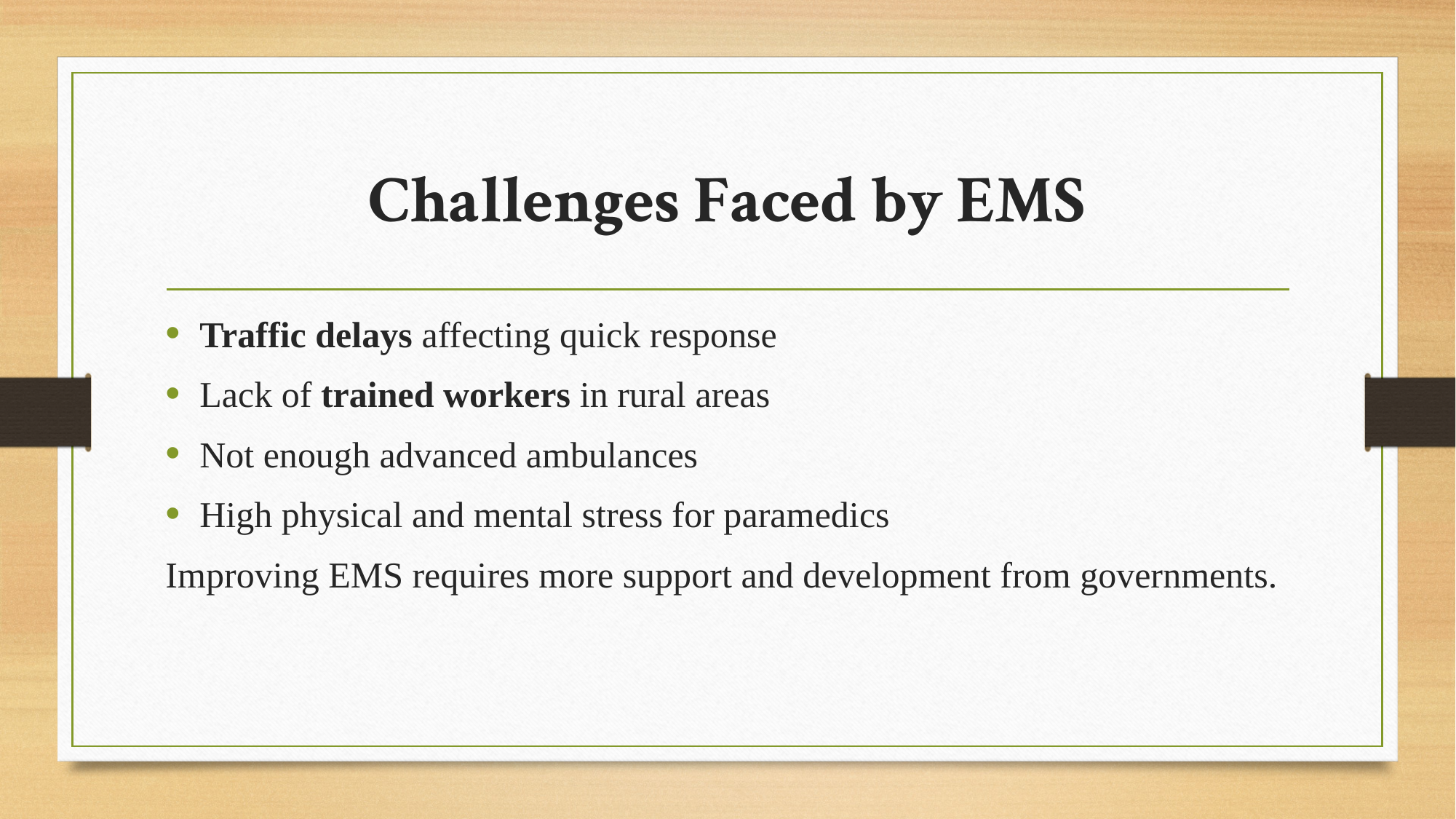

# Challenges Faced by EMS
Traffic delays affecting quick response
Lack of trained workers in rural areas
Not enough advanced ambulances
High physical and mental stress for paramedics
Improving EMS requires more support and development from governments.